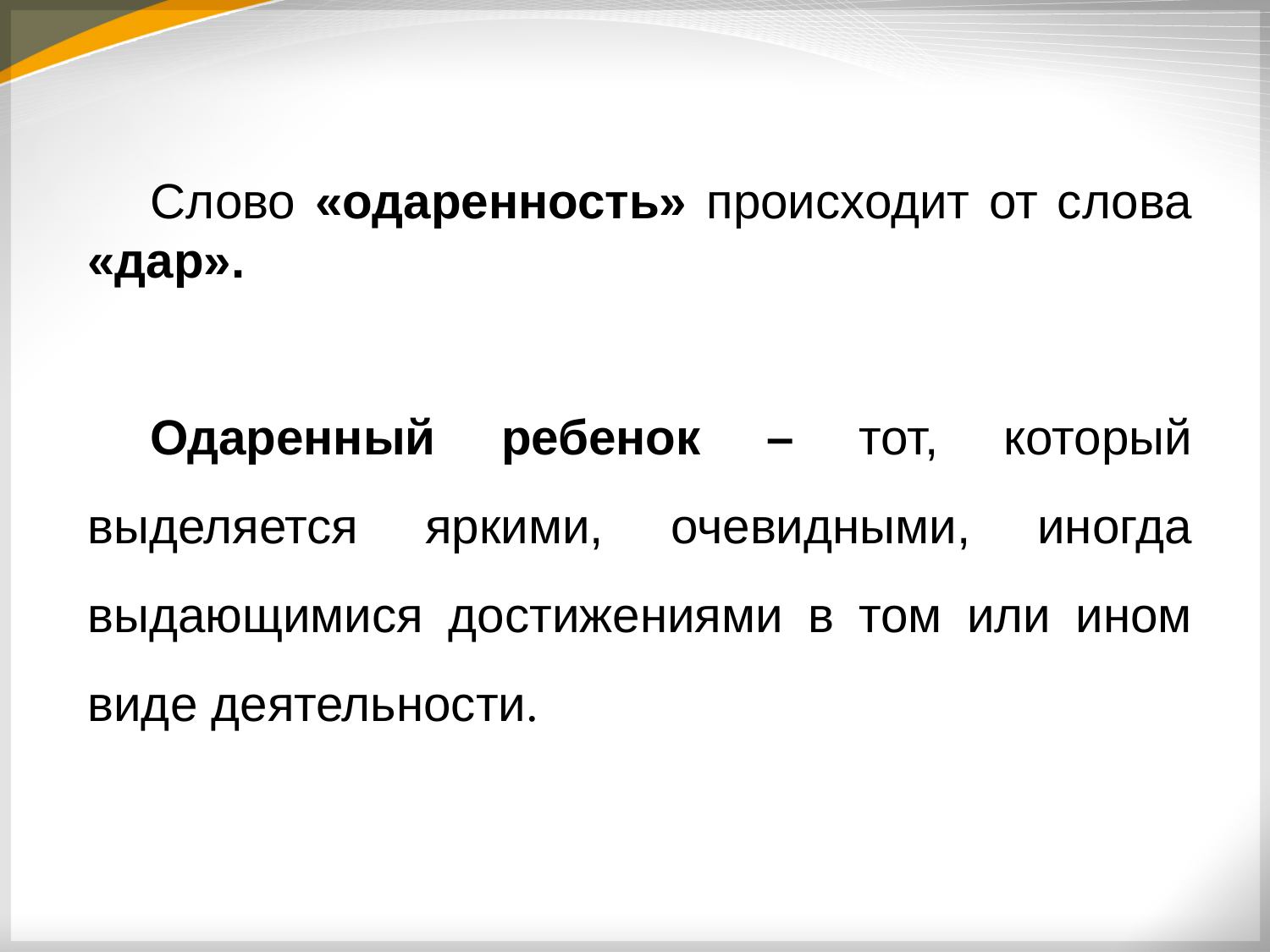

Слово «одаренность» происходит от слова «дар».

Одаренный ребенок – тот, который выделяется яркими, очевидными, иногда выдающимися достижениями в том или ином виде деятельности.